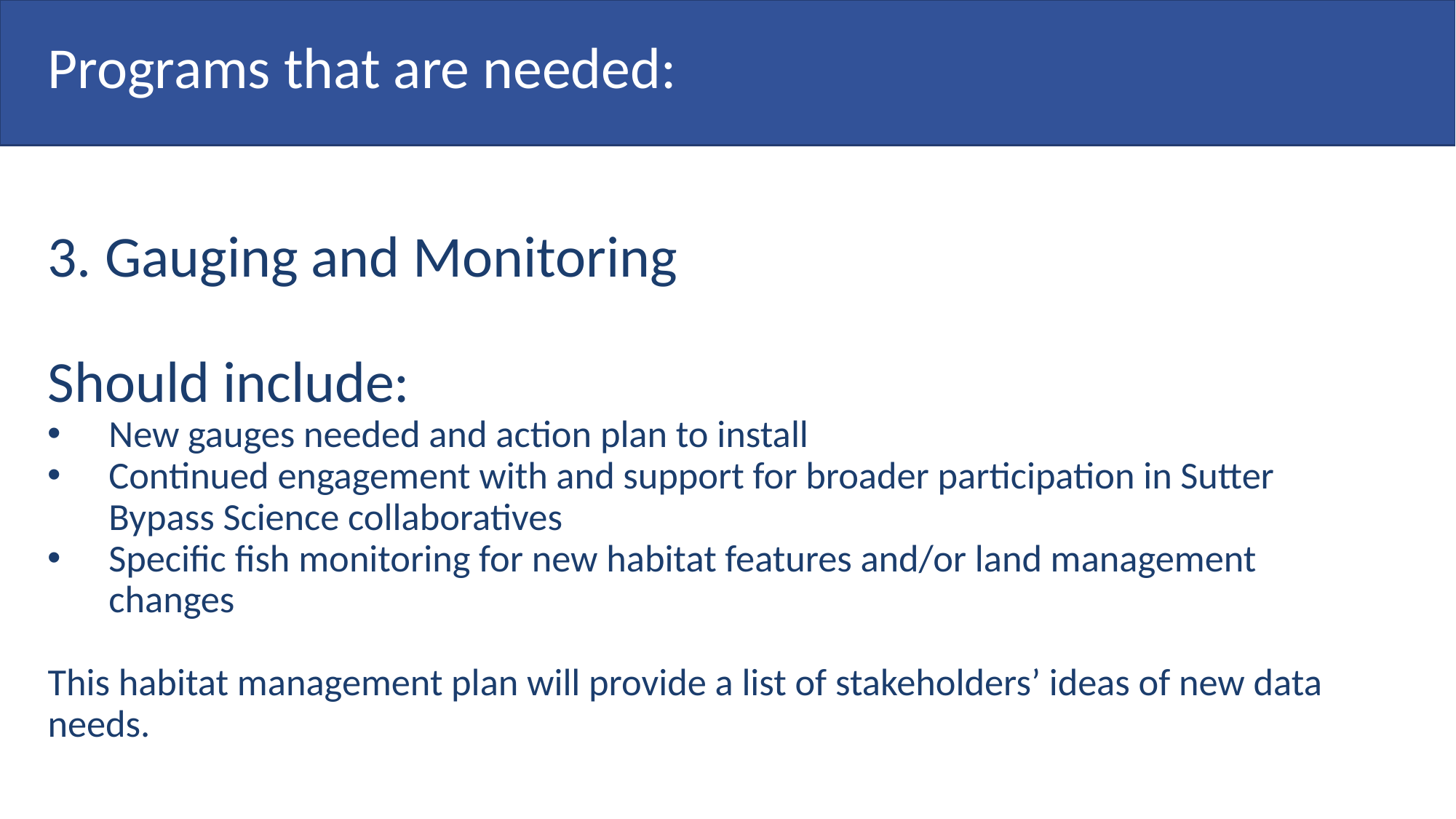

Programs that are needed:

3. Gauging and Monitoring

Should include:
New gauges needed and action plan to install
Continued engagement with and support for broader participation in Sutter Bypass Science collaboratives
Specific fish monitoring for new habitat features and/or land management changes

This habitat management plan will provide a list of stakeholders’ ideas of new data needs.